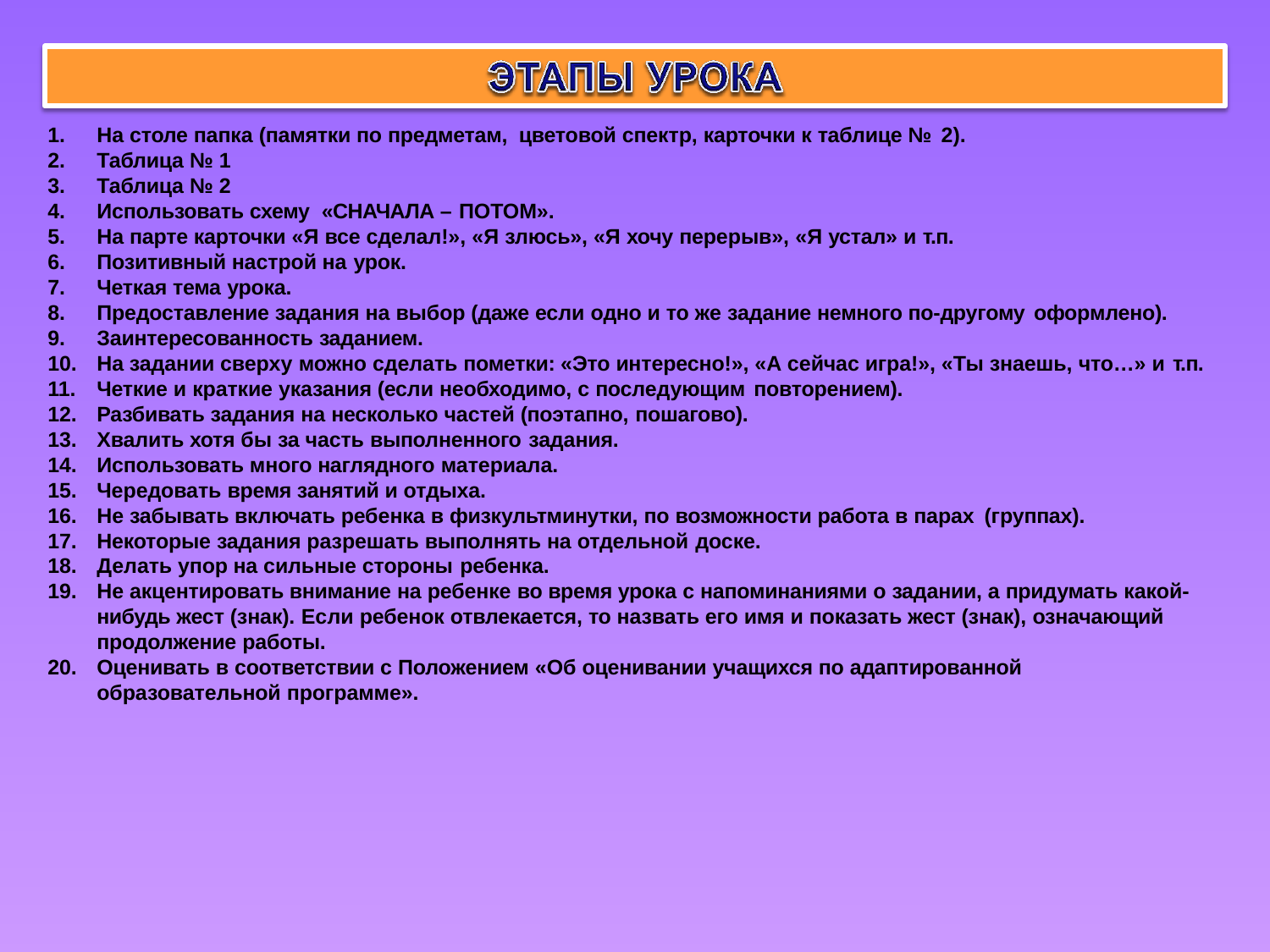

На столе папка (памятки по предметам,  цветовой спектр, карточки к таблице № 2).
Таблица № 1
Таблица № 2
Использовать схему  «СНАЧАЛА – ПОТОМ».
На парте карточки «Я все сделал!», «Я злюсь», «Я хочу перерыв», «Я устал» и т.п.
Позитивный настрой на урок.
Четкая тема урока.
Предоставление задания на выбор (даже если одно и то же задание немного по-другому оформлено).
Заинтересованность заданием.
На задании сверху можно сделать пометки: «Это интересно!», «А сейчас игра!», «Ты знаешь, что…» и т.п.
Четкие и краткие указания (если необходимо, с последующим повторением).
Разбивать задания на несколько частей (поэтапно, пошагово).
Хвалить хотя бы за часть выполненного задания.
Использовать много наглядного материала.
Чередовать время занятий и отдыха.
Не забывать включать ребенка в физкультминутки, по возможности работа в парах (группах).
Некоторые задания разрешать выполнять на отдельной доске.
Делать упор на сильные стороны ребенка.
Не акцентировать внимание на ребенке во время урока с напоминаниями о задании, а придумать какой-  нибудь жест (знак). Если ребенок отвлекается, то назвать его имя и показать жест (знак), означающий  продолжение работы.
Оценивать в соответствии с Положением «Об оценивании учащихся по адаптированной  образовательной программе».